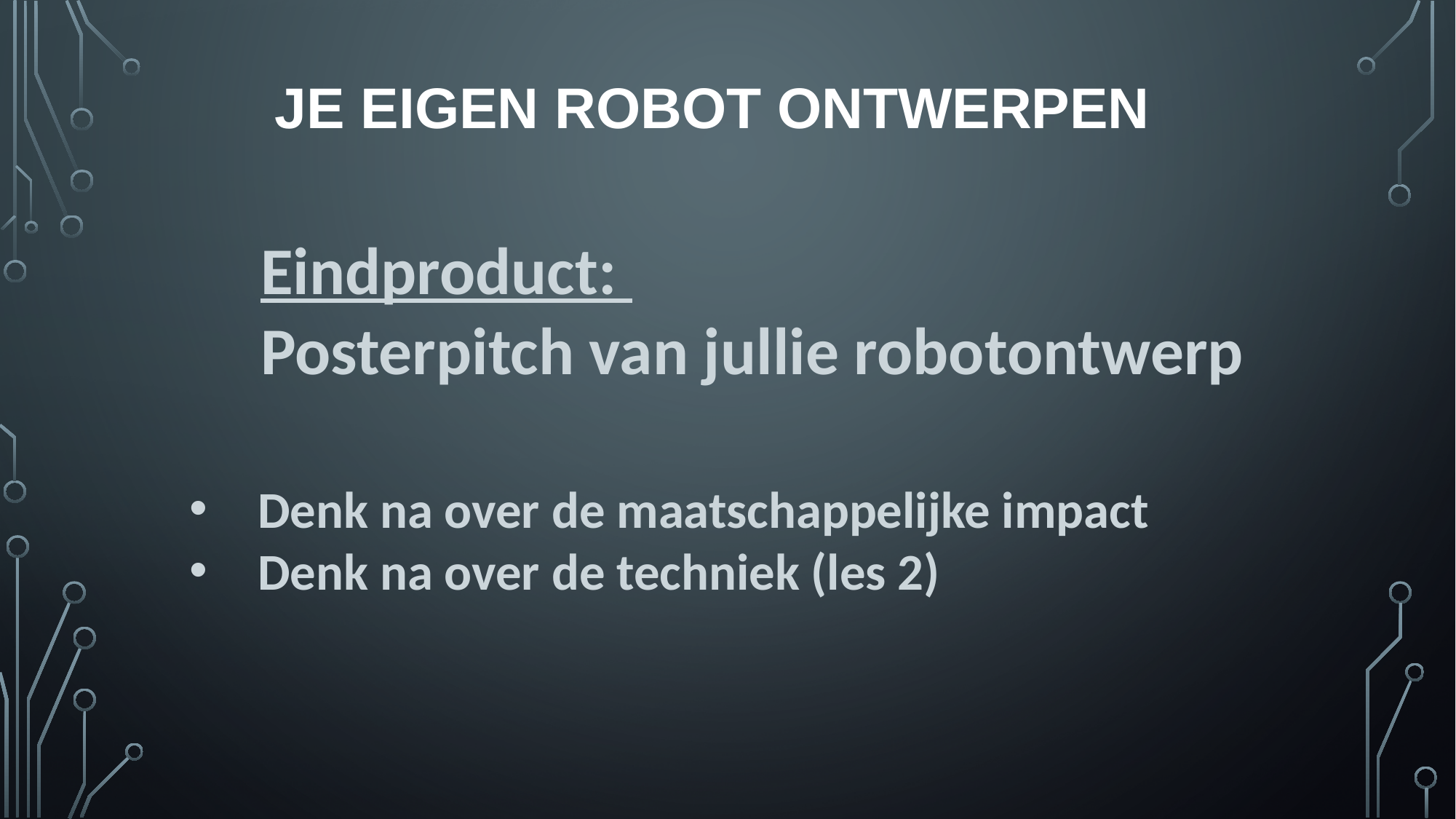

Je eigen robot ontwerpen
Eindproduct:
Posterpitch van jullie robotontwerp
Denk na over de maatschappelijke impact
Denk na over de techniek (les 2)